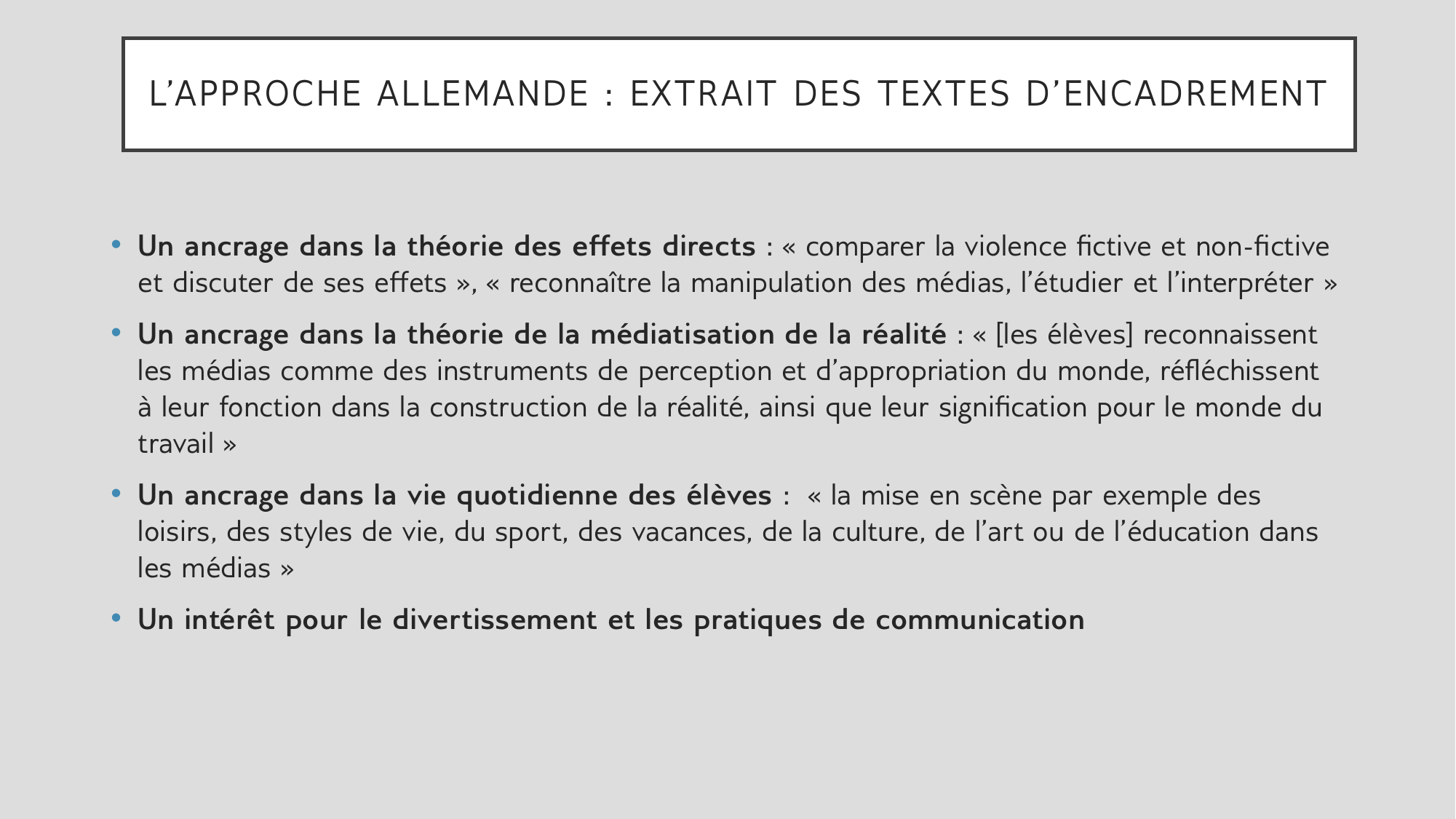

# L’approche allemande : extrait des textes d’encadrement
Un ancrage dans la théorie des effets directs : « comparer la violence fictive et non-fictive et discuter de ses effets », « reconnaître la manipulation des médias, l’étudier et l’interpréter »
Un ancrage dans la théorie de la médiatisation de la réalité : « [les élèves] reconnaissent les médias comme des instruments de perception et d’appropriation du monde, réfléchissent à leur fonction dans la construction de la réalité, ainsi que leur signification pour le monde du travail »
Un ancrage dans la vie quotidienne des élèves :  « la mise en scène par exemple des loisirs, des styles de vie, du sport, des vacances, de la culture, de l’art ou de l’éducation dans les médias »
Un intérêt pour le divertissement et les pratiques de communication